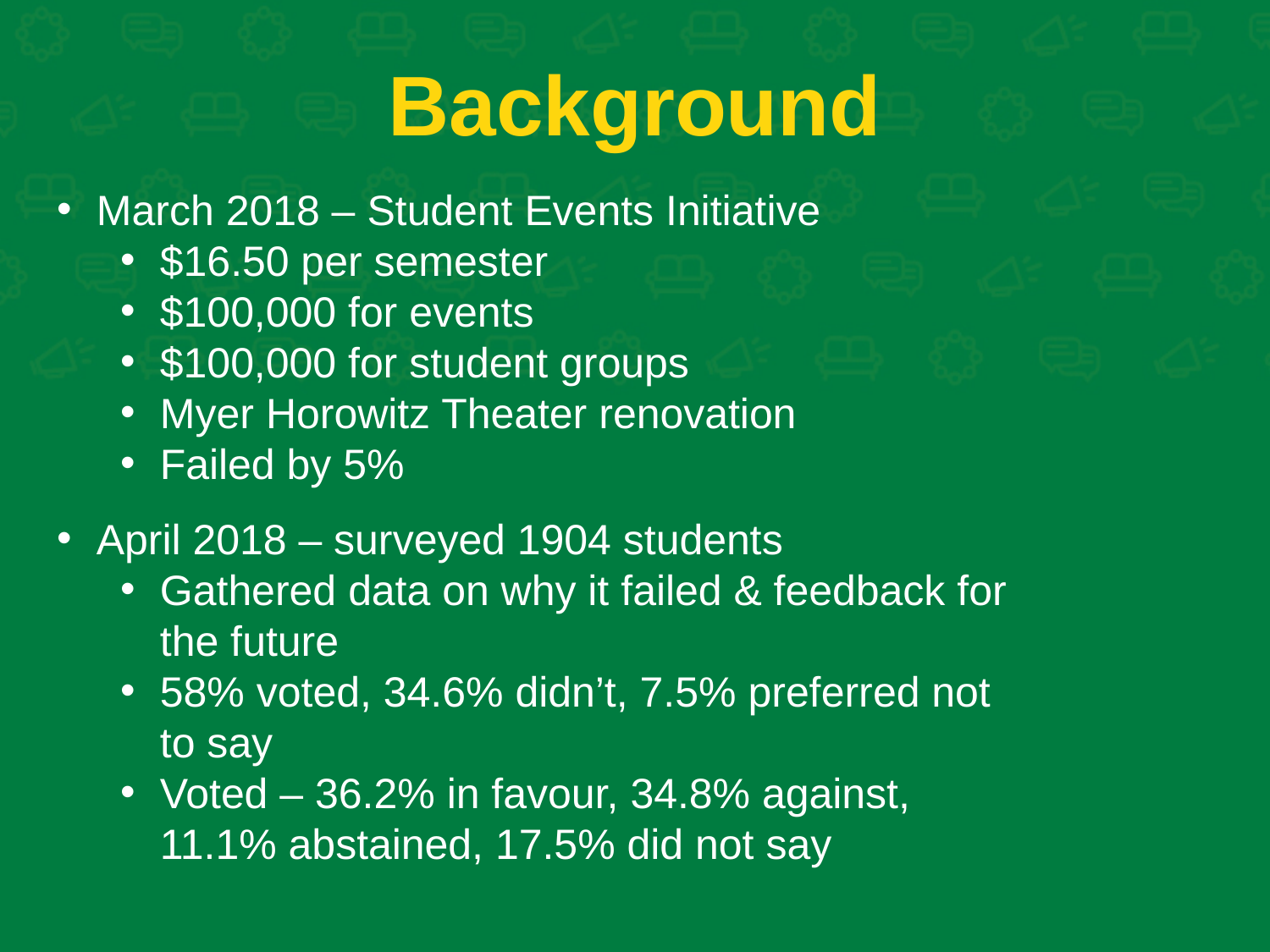

# Background
March 2018 – Student Events Initiative
$16.50 per semester
$100,000 for events
$100,000 for student groups
Myer Horowitz Theater renovation
Failed by 5%

April 2018 – surveyed 1904 students
Gathered data on why it failed & feedback for the future
58% voted, 34.6% didn’t, 7.5% preferred not to say
Voted – 36.2% in favour, 34.8% against, 11.1% abstained, 17.5% did not say